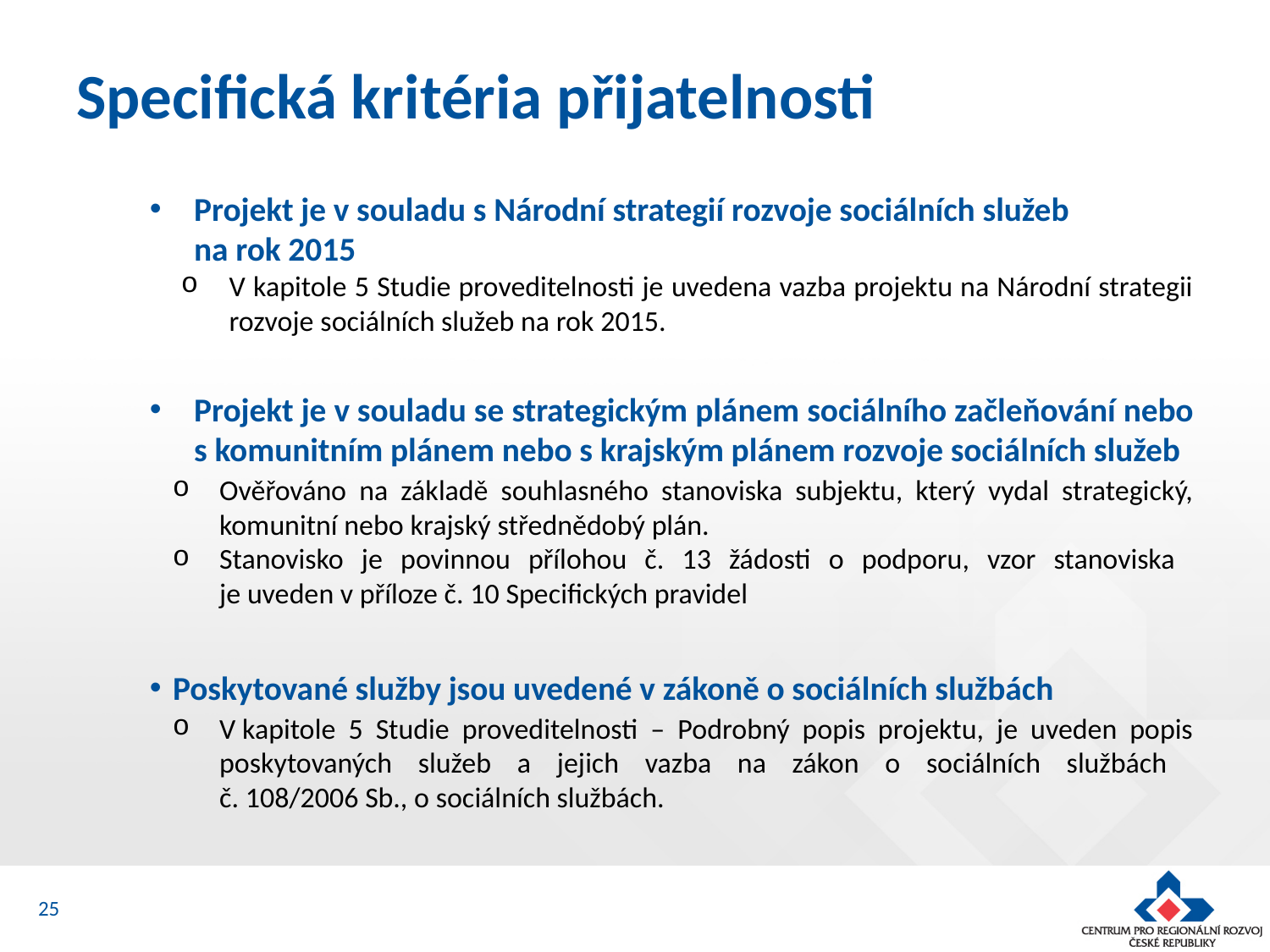

# Specifická kritéria přijatelnosti
Projekt je v souladu s Národní strategií rozvoje sociálních služeb
na rok 2015
V kapitole 5 Studie proveditelnosti je uvedena vazba projektu na Národní strategii rozvoje sociálních služeb na rok 2015.

Projekt je v souladu se strategickým plánem sociálního začleňování nebo s komunitním plánem nebo s krajským plánem rozvoje sociálních služeb
Ověřováno na základě souhlasného stanoviska subjektu, který vydal strategický, komunitní nebo krajský střednědobý plán.
Stanovisko je povinnou přílohou č. 13 žádosti o podporu, vzor stanoviska
je uveden v příloze č. 10 Specifických pravidel

Poskytované služby jsou uvedené v zákoně o sociálních službách
V kapitole 5 Studie proveditelnosti – Podrobný popis projektu, je uveden popis poskytovaných služeb a jejich vazba na zákon o sociálních službách
č. 108/2006 Sb., o sociálních službách.

25